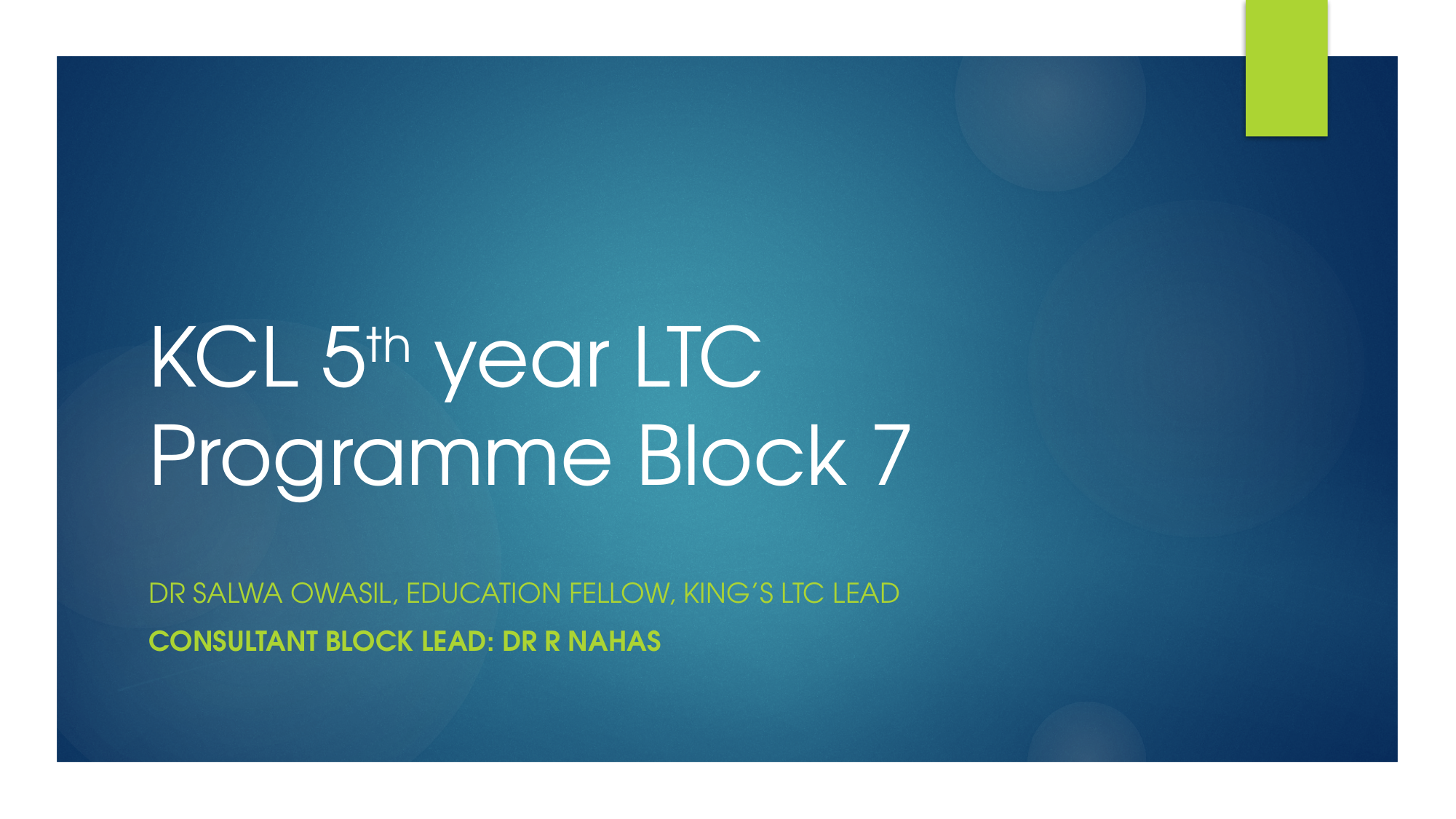

# KCL 5th year LTC Programme Block 7
Dr Salwa Owasil, Education fellow, king’s ltc lead
Consultant block lead: Dr R Nahas